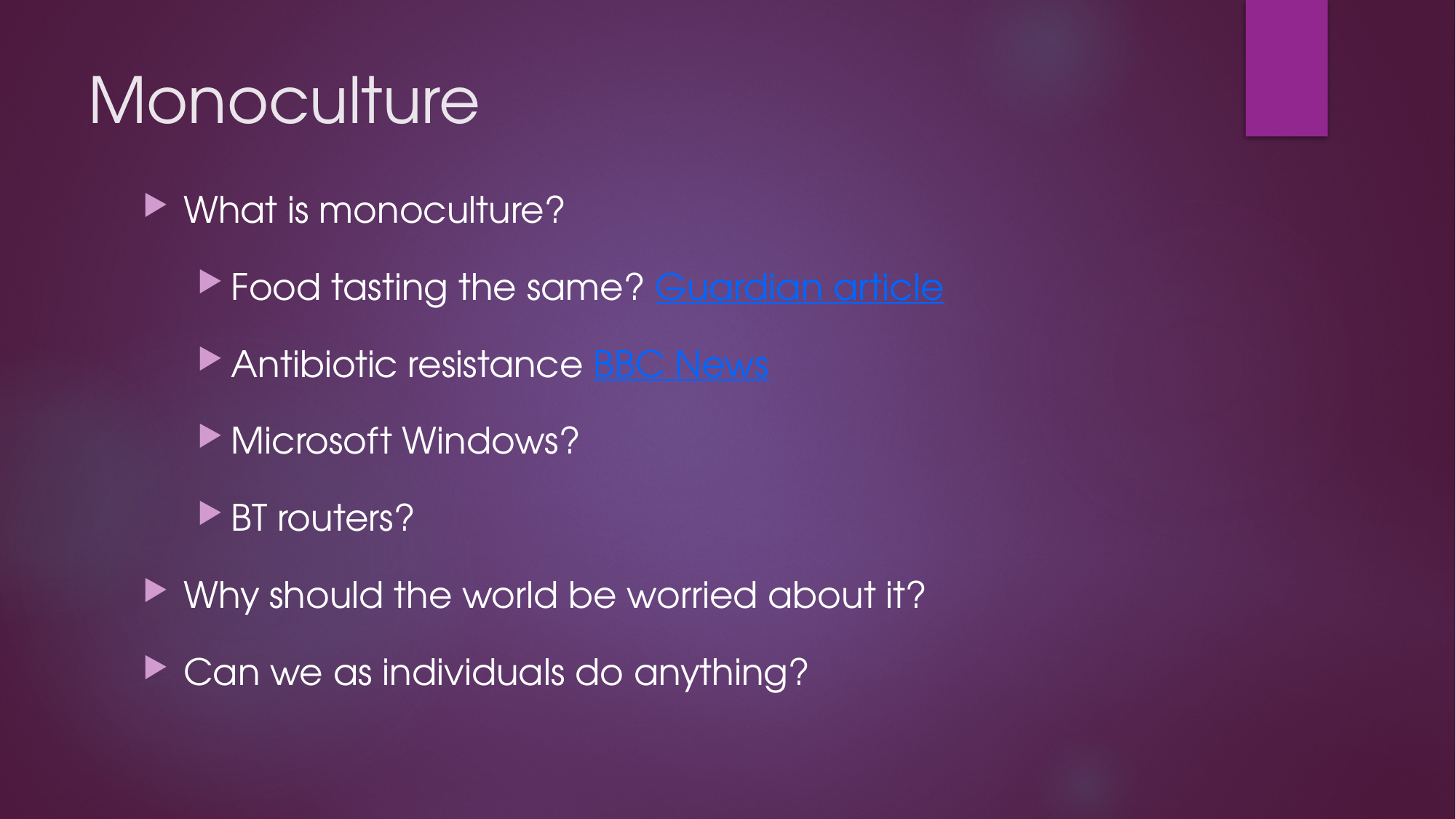

# Monoculture
What is monoculture?
Food tasting the same? Guardian article
Antibiotic resistance BBC News
Microsoft Windows?
BT routers?
Why should the world be worried about it?
Can we as individuals do anything?